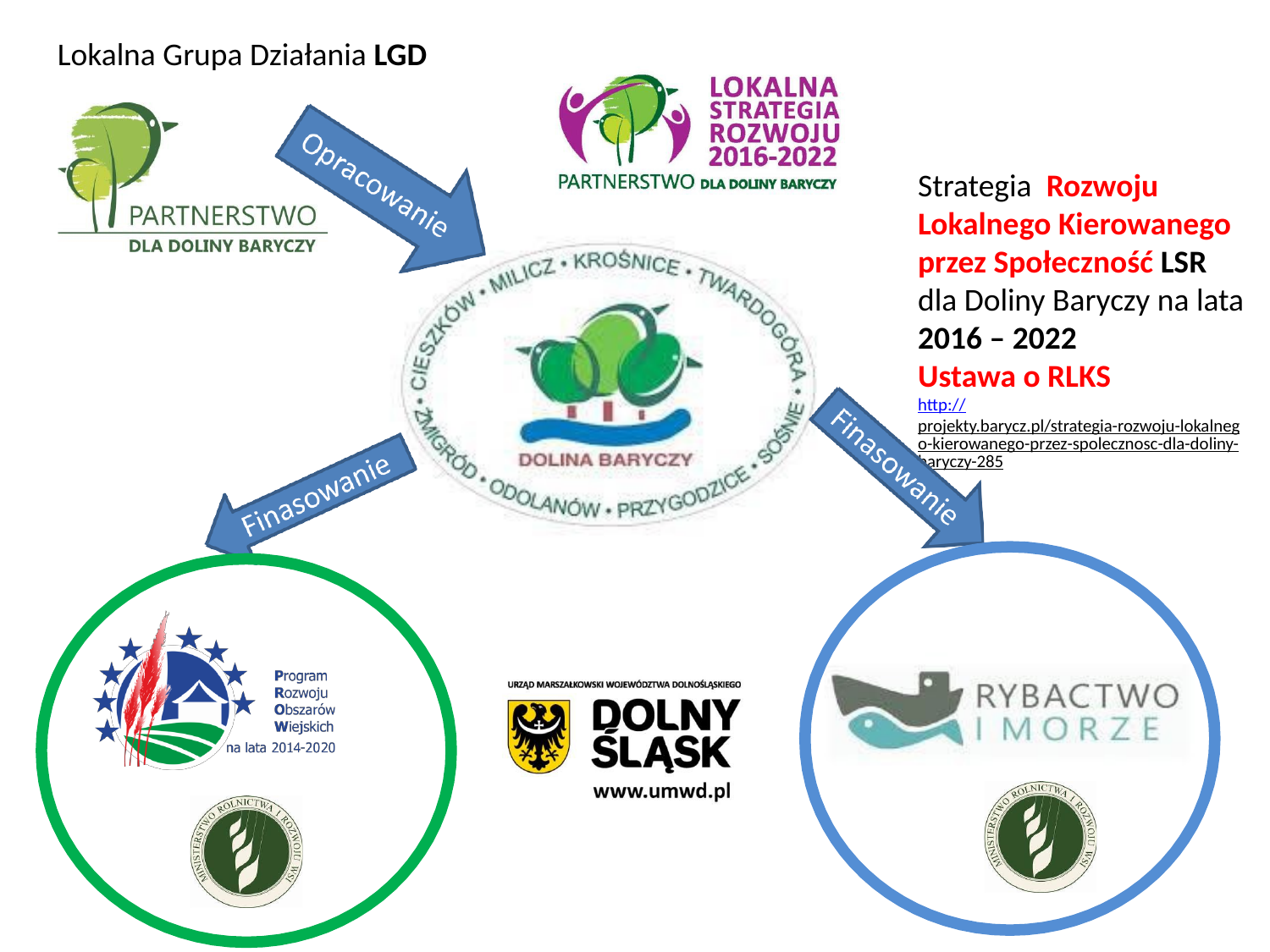

Lokalna Grupa Działania LGD

Strategia  Rozwoju Lokalnego Kierowanego przez Społeczność LSR dla Doliny Baryczy na lata 2016 – 2022
Ustawa o RLKS
http://projekty.barycz.pl/strategia-rozwoju-lokalnego-kierowanego-przez-spolecznosc-dla-doliny-baryczy-285